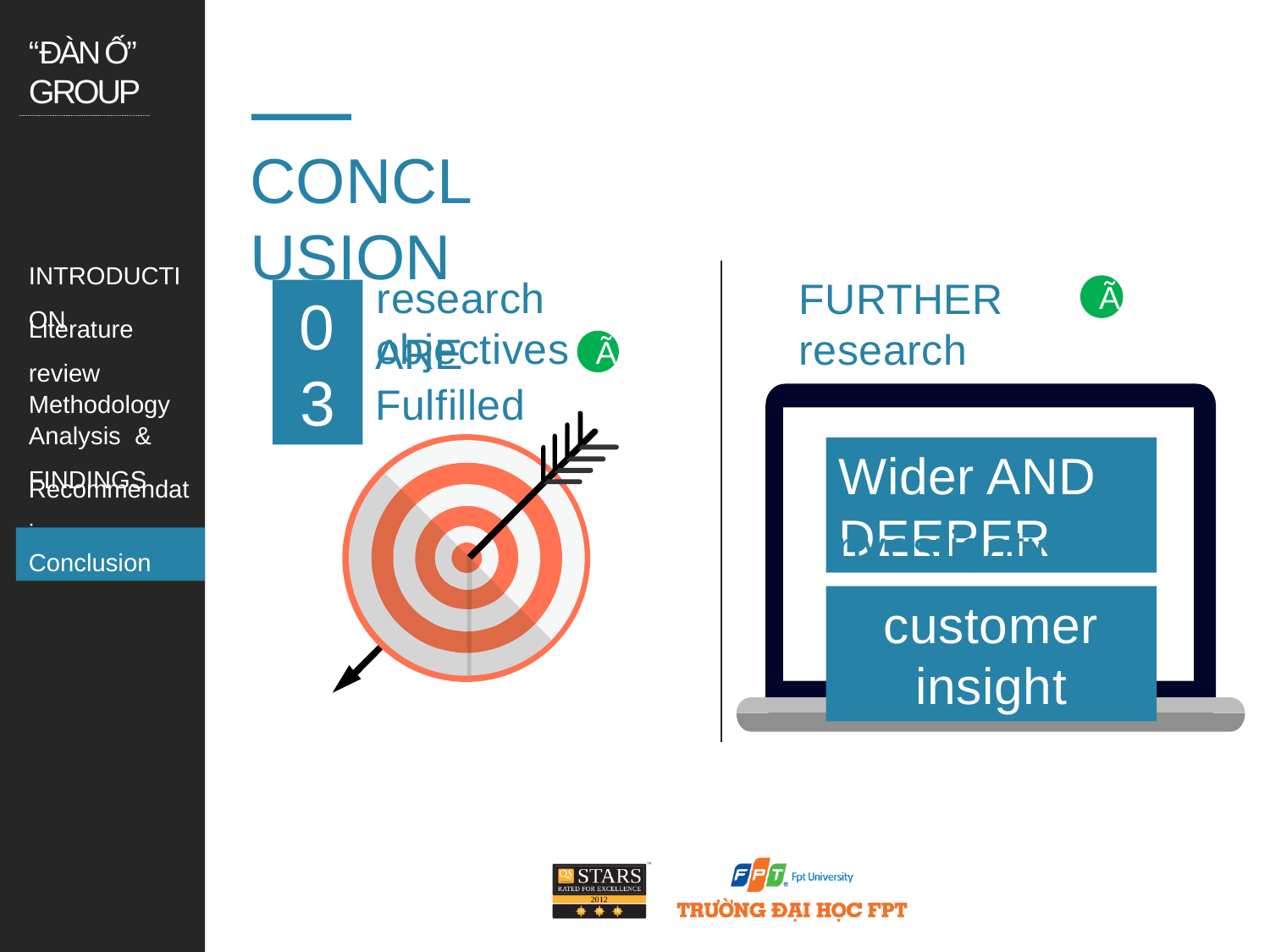

CONCLUSION
research objectives
FURTHER research
Ã
03
ARE Fulfilled
Ã

Wider AND DEEPER
investigation on
customer insight